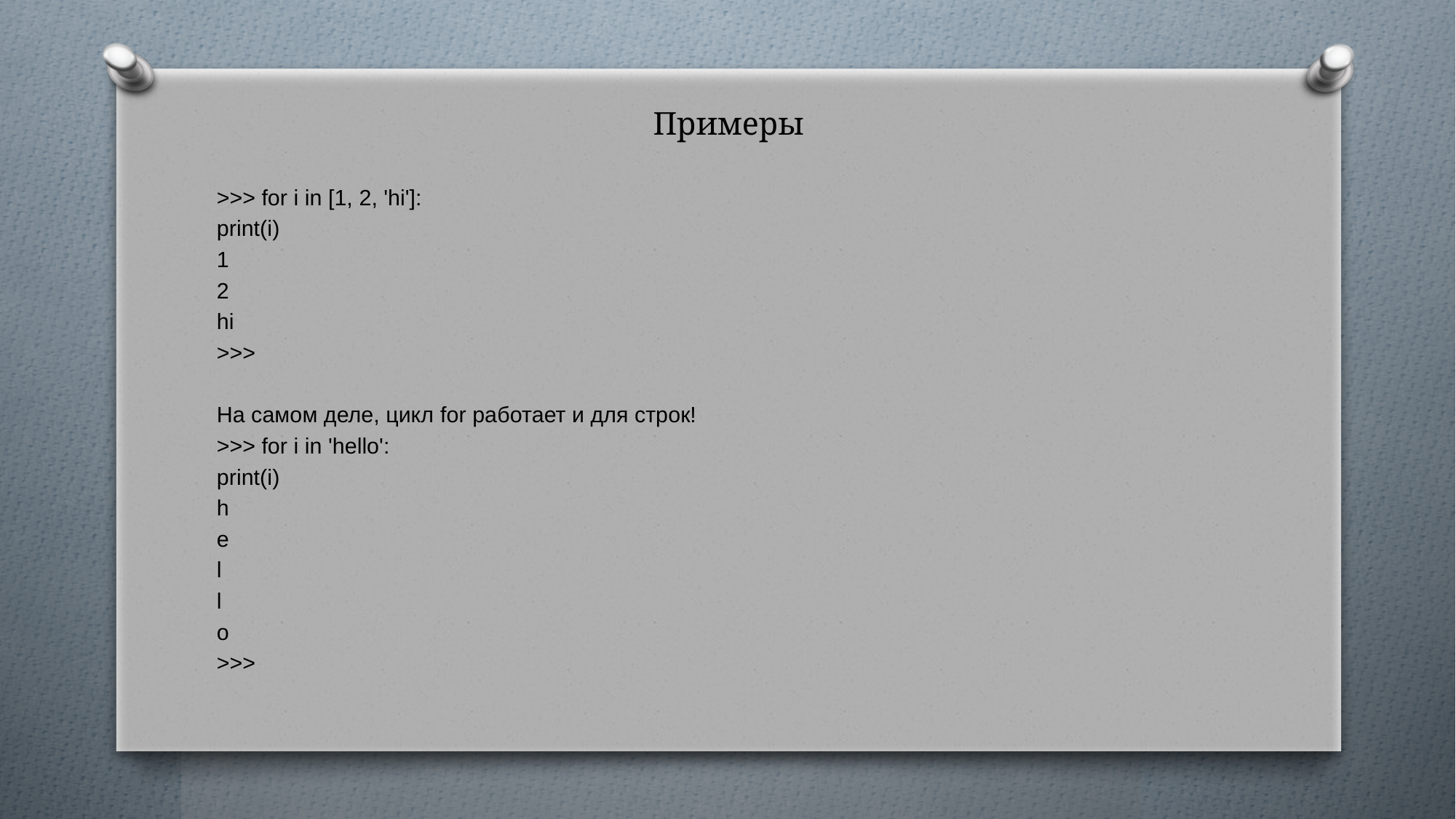

# Примеры
>>> for i in [1, 2, 'hi']:
print(i)
1
2
hi
>>>

На самом деле, цикл for работает и для строк!
>>> for i in 'hello':
print(i)
h
e
l
l
o
>>>